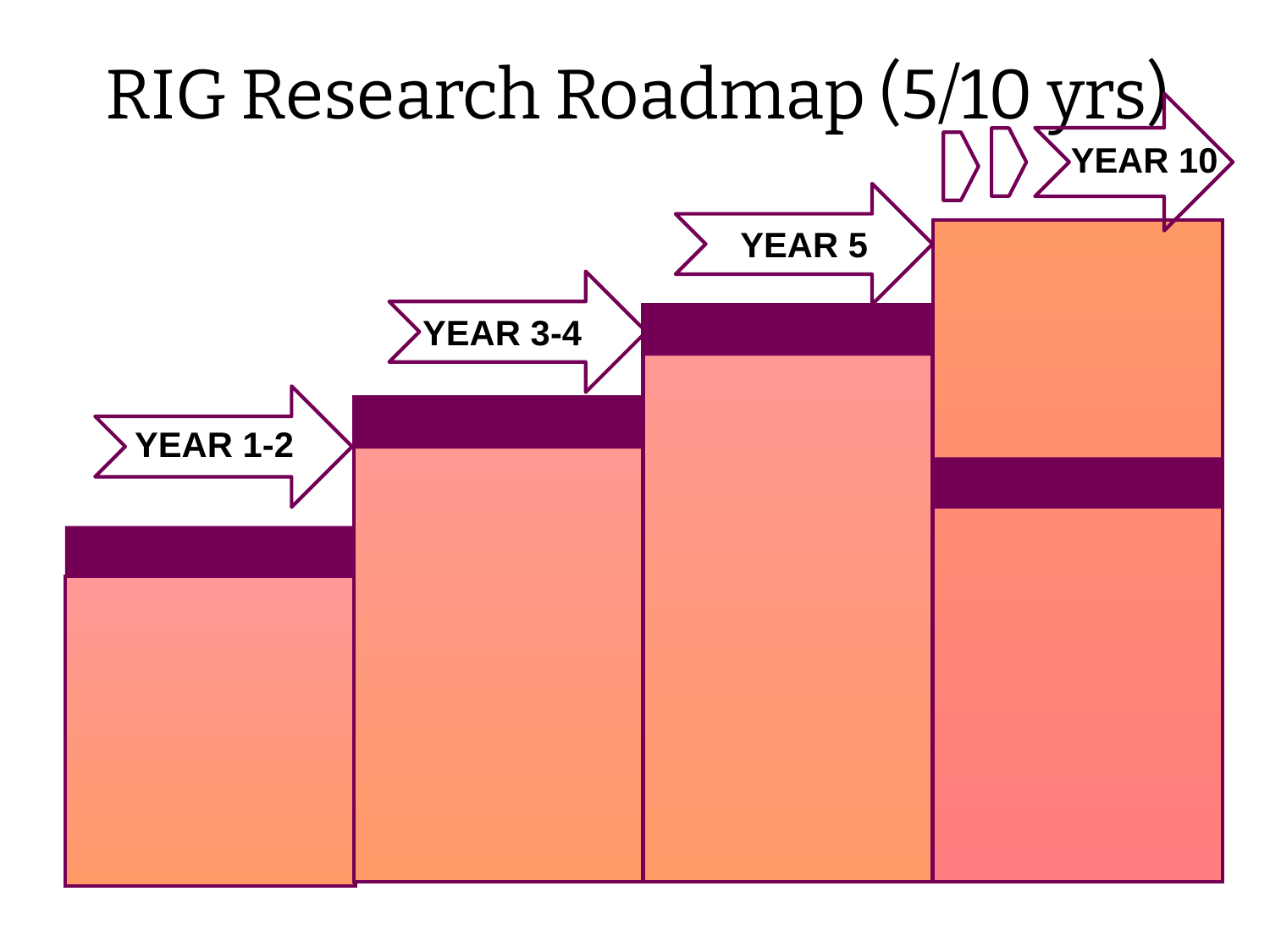

# RIG Research Roadmap (5/10 yrs)

YEAR 10

YEAR 5

YEAR 1-2

YEAR 3-4